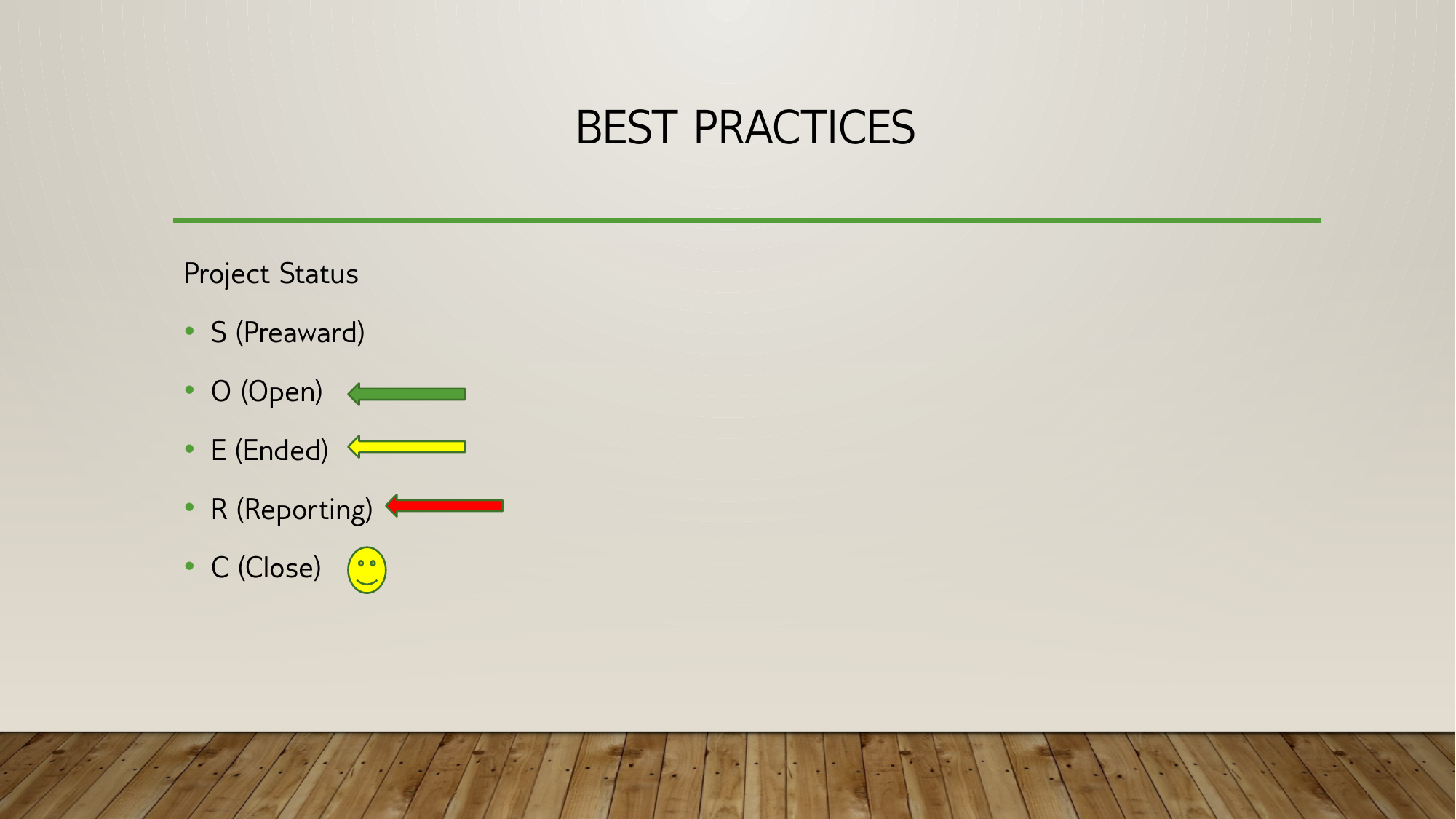

# Best Practices
Project Status
S (Preaward)
O (Open)
E (Ended)
R (Reporting)
C (Close)